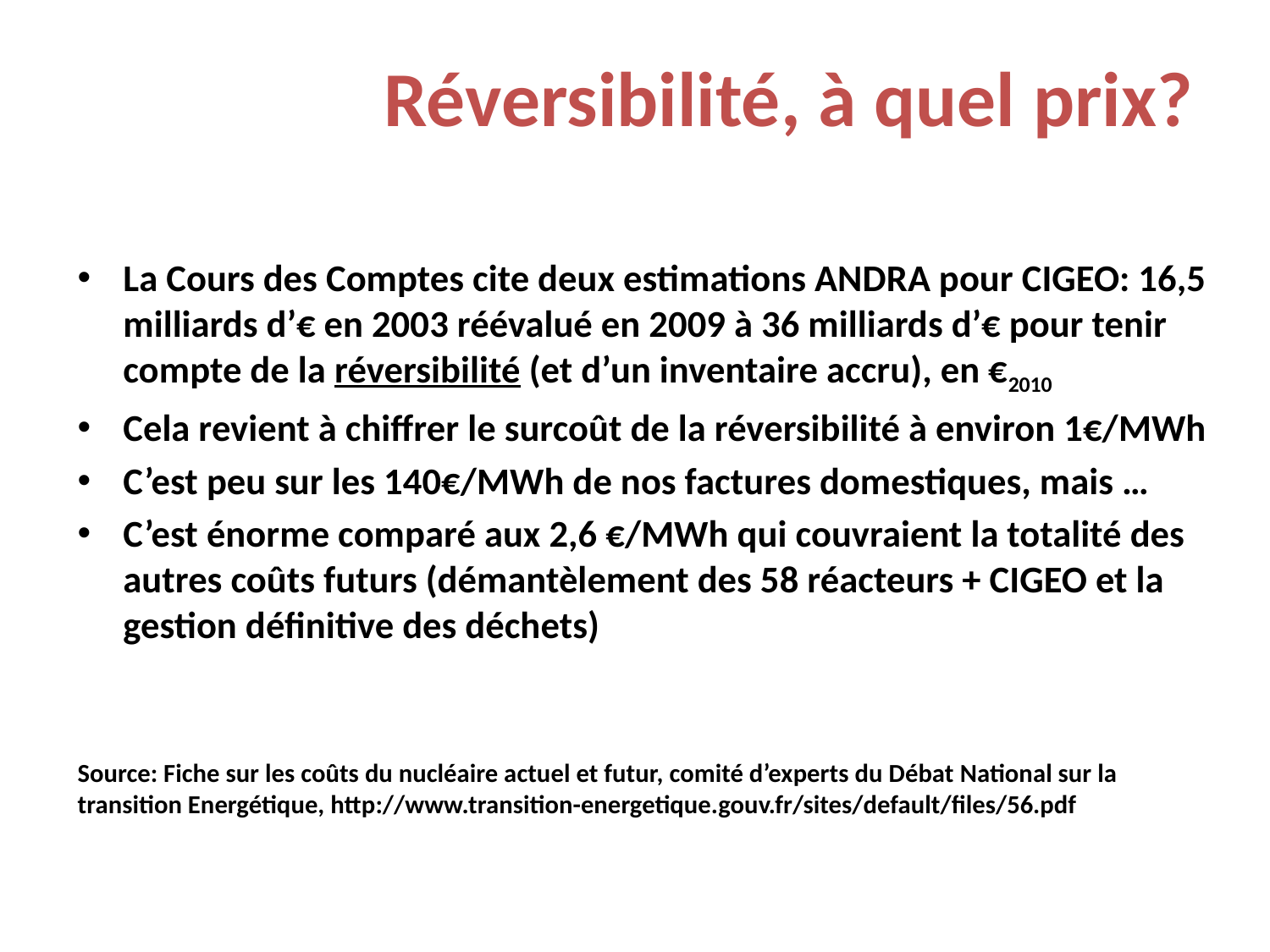

# Réversibilité, à quel prix?
La Cours des Comptes cite deux estimations ANDRA pour CIGEO: 16,5 milliards d’€ en 2003 réévalué en 2009 à 36 milliards d’€ pour tenir compte de la réversibilité (et d’un inventaire accru), en €2010
Cela revient à chiffrer le surcoût de la réversibilité à environ 1€/MWh
C’est peu sur les 140€/MWh de nos factures domestiques, mais …
C’est énorme comparé aux 2,6 €/MWh qui couvraient la totalité des autres coûts futurs (démantèlement des 58 réacteurs + CIGEO et la gestion définitive des déchets)

Source: Fiche sur les coûts du nucléaire actuel et futur, comité d’experts du Débat National sur la transition Energétique, http://www.transition-energetique.gouv.fr/sites/default/files/56.pdf